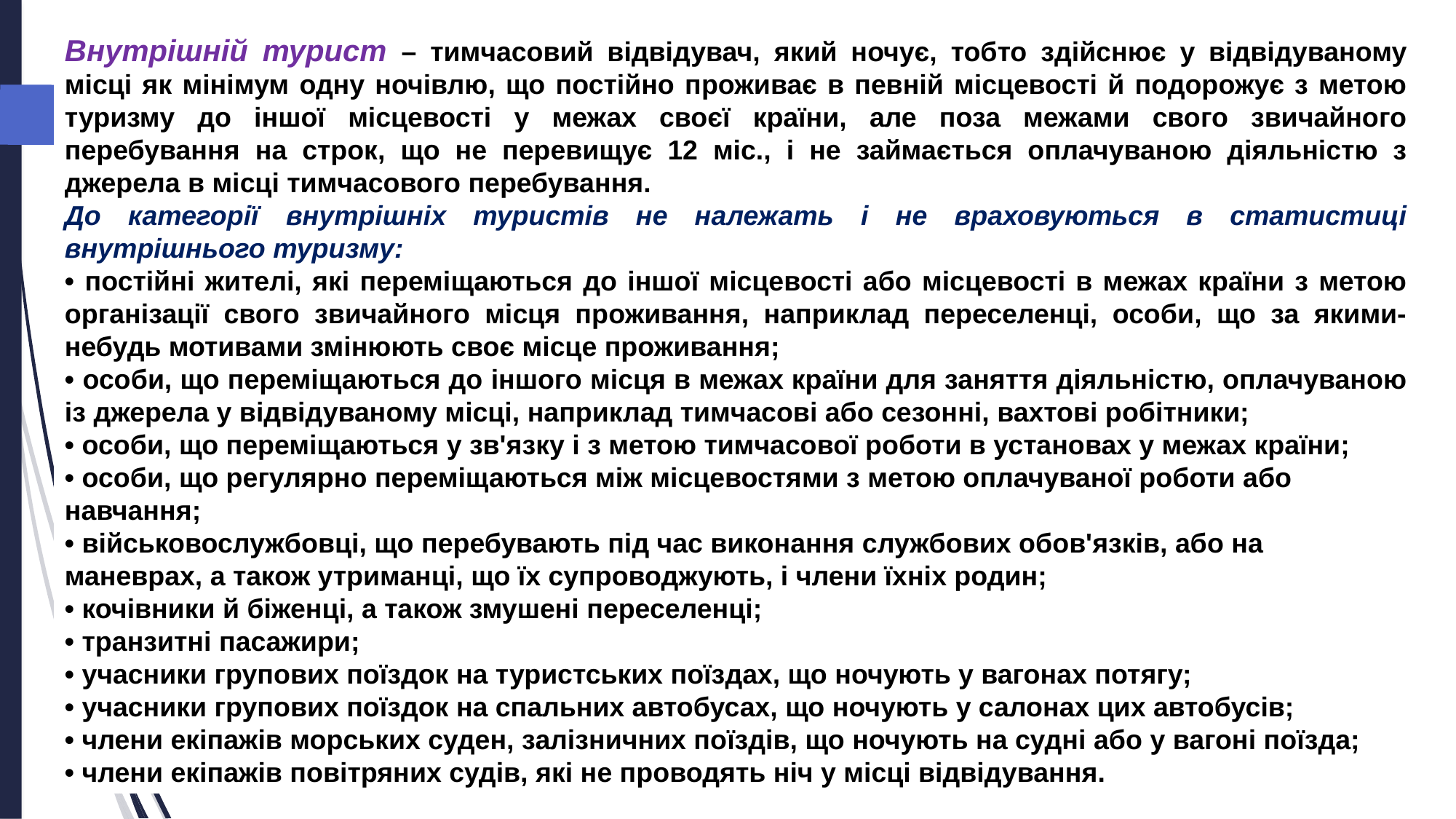

Внутрішній турист – тимчасовий відвідувач, який ночує, тобто здійснює у відвідуваному місці як мінімум одну ночівлю, що постійно проживає в певній місцевості й подорожує з метою туризму до іншої місцевості у межах своєї країни, але поза межами свого звичайного перебування на строк, що не перевищує 12 міс., і не займається оплачуваною діяльністю з джерела в місці тимчасового перебування.
До категорії внутрішніх туристів не належать і не враховуються в статистиці внутрішнього туризму:
• постійні жителі, які переміщаються до іншої місцевості або місцевості в межах країни з метою організації свого звичайного місця проживання, наприклад переселенці, особи, що за якими-небудь мотивами змінюють своє місце проживання;
• особи, що переміщаються до іншого місця в межах країни для заняття діяльністю, оплачуваною із джерела у відвідуваному місці, наприклад тимчасові або сезонні, вахтові робітники;
• особи, що переміщаються у зв'язку і з метою тимчасової роботи в установах у межах країни;
• особи, що регулярно переміщаються між місцевостями з метою оплачуваної роботи або навчання;
• військовослужбовці, що перебувають під час виконання службових обов'язків, або на маневрах, а також утриманці, що їх супроводжують, і члени їхніх родин;
• кочівники й біженці, а також змушені переселенці;
• транзитні пасажири;
• учасники групових поїздок на туристських поїздах, що ночують у вагонах потягу;
• учасники групових поїздок на спальних автобусах, що ночують у салонах цих автобусів;
• члени екіпажів морських суден, залізничних поїздів, що ночують на судні або у вагоні поїзда;
• члени екіпажів повітряних судів, які не проводять ніч у місці відвідування.